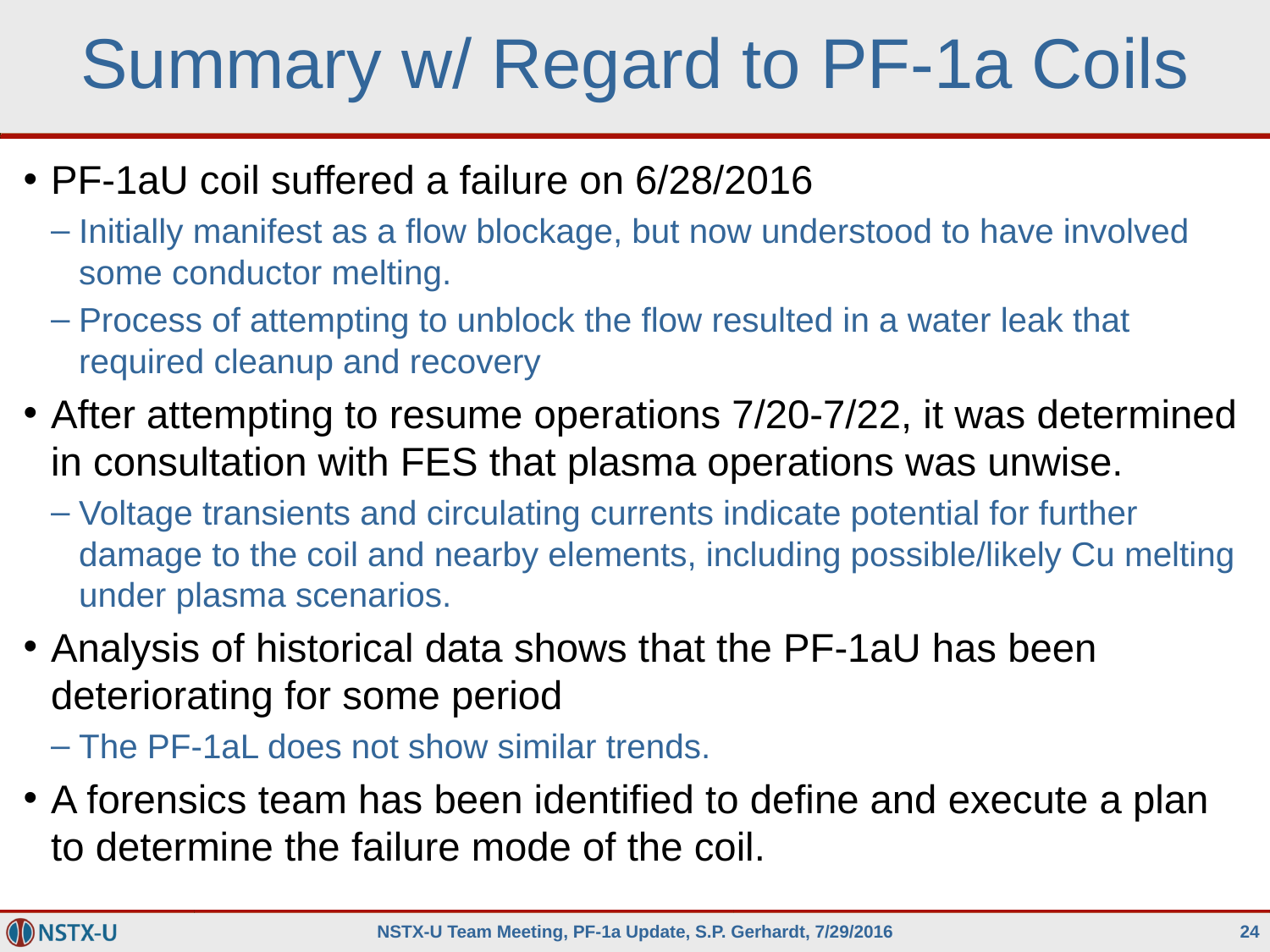

# Summary w/ Regard to PF-1a Coils
PF-1aU coil suffered a failure on 6/28/2016
Initially manifest as a flow blockage, but now understood to have involved some conductor melting.
Process of attempting to unblock the flow resulted in a water leak that required cleanup and recovery
After attempting to resume operations 7/20-7/22, it was determined in consultation with FES that plasma operations was unwise.
Voltage transients and circulating currents indicate potential for further damage to the coil and nearby elements, including possible/likely Cu melting under plasma scenarios.
Analysis of historical data shows that the PF-1aU has been deteriorating for some period
The PF-1aL does not show similar trends.
A forensics team has been identified to define and execute a plan to determine the failure mode of the coil.